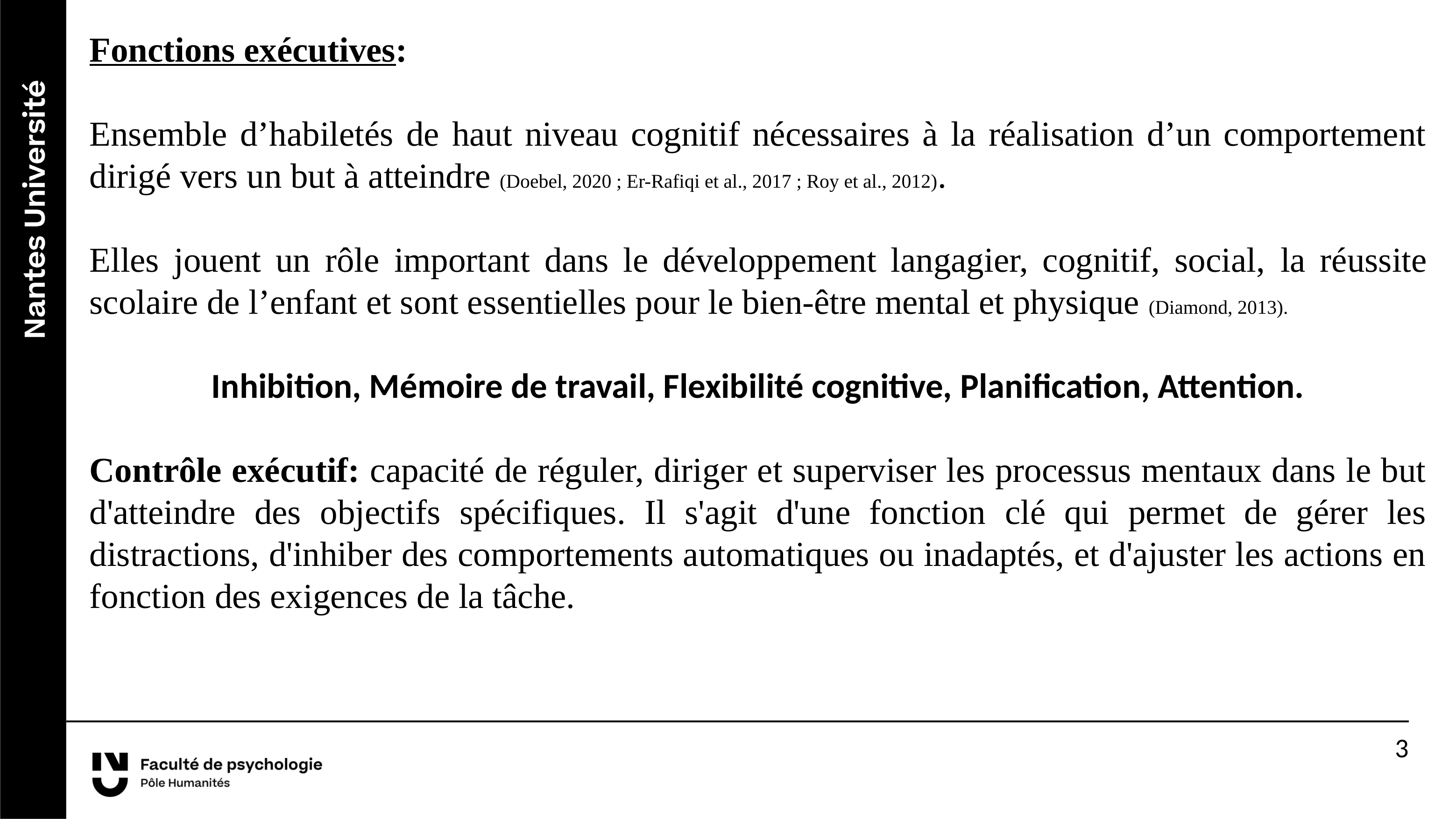

3
Fonctions exécutives:

Ensemble d’habiletés de haut niveau cognitif nécessaires à la réalisation d’un comportement dirigé vers un but à atteindre (Doebel, 2020 ; Er-Rafiqi et al., 2017 ; Roy et al., 2012).

Elles jouent un rôle important dans le développement langagier, cognitif, social, la réussite scolaire de l’enfant et sont essentielles pour le bien-être mental et physique (Diamond, 2013).

Inhibition, Mémoire de travail, Flexibilité cognitive, Planification, Attention.

Contrôle exécutif: capacité de réguler, diriger et superviser les processus mentaux dans le but d'atteindre des objectifs spécifiques. Il s'agit d'une fonction clé qui permet de gérer les distractions, d'inhiber des comportements automatiques ou inadaptés, et d'ajuster les actions en fonction des exigences de la tâche.